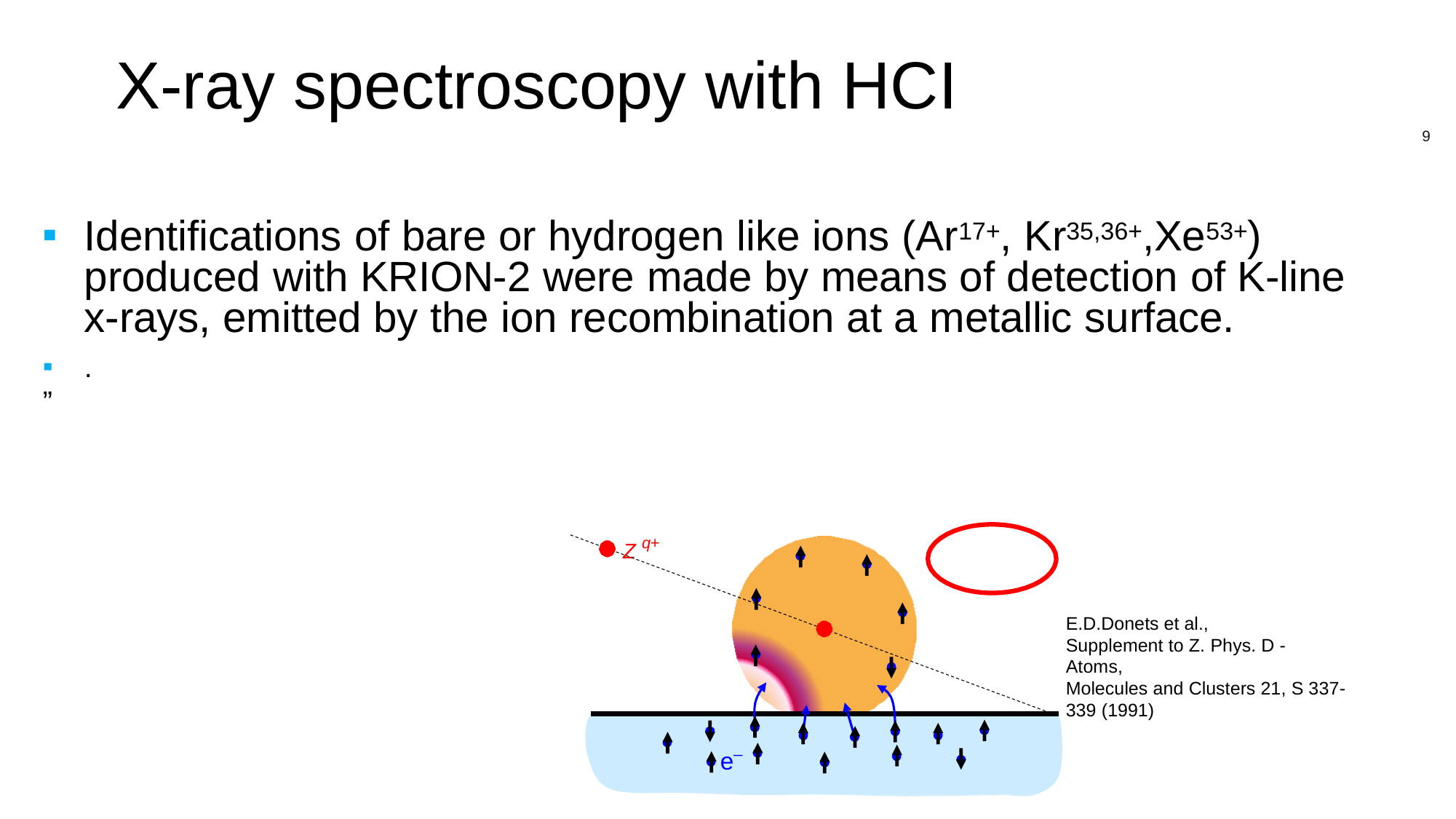

# X-ray spectroscopy with HCI
9
Identifications of bare or hydrogen like ions (Ar17+, Kr35,36+,Xe53+) produced with KRION-2 were made by means of detection of K-line x-rays, emitted by the ion recombination at a metallic surface.

.
”
Z q+

E.D.Donets et al.,
Supplement to Z. Phys. D - Atoms,
Molecules and Clusters 21, S 337-
339 (1991)

_

e